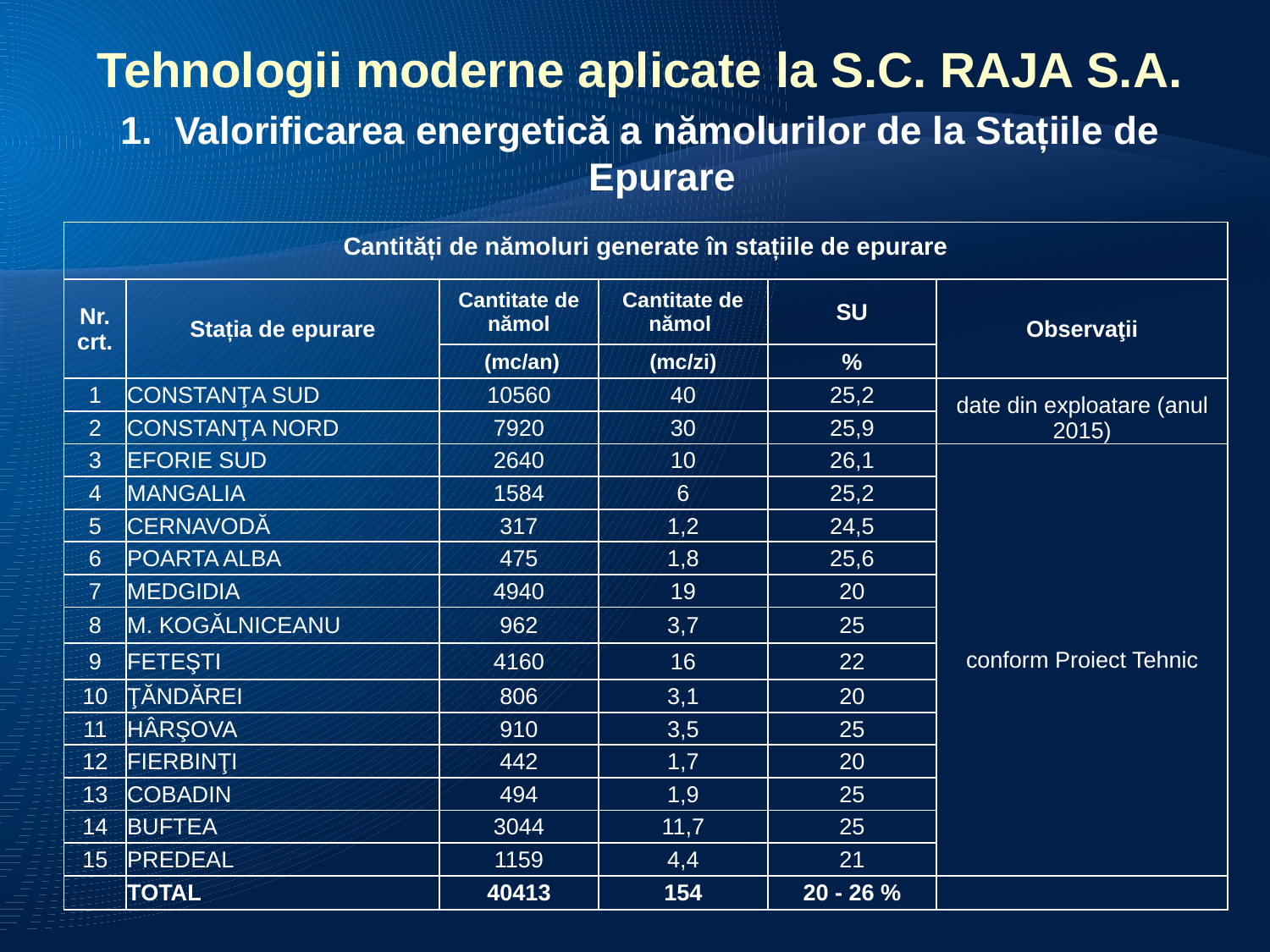

Tehnologii moderne aplicate la S.C. RAJA S.A.
1.  Valorificarea energetică a nămolurilor de la Stațiile de Epurare
| Cantități de nămoluri generate în stațiile de epurare |  |  |  |  |  |
| --- | --- | --- | --- | --- | --- |
| Nr. crt. | Stația de epurare | Cantitate de nămol | Cantitate de nămol | SU | Observaţii |
|  |  | (mc/an) | (mc/zi) | % |  |
| 1 | CONSTANŢA SUD | 10560 | 40 | 25,2 | date din exploatare (anul 2015) |
| 2 | CONSTANŢA NORD | 7920 | 30 | 25,9 |  |
| 3 | EFORIE SUD | 2640 | 10 | 26,1 | conform Proiect Tehnic |
| 4 | MANGALIA | 1584 | 6 | 25,2 |  |
| 5 | CERNAVODĂ | 317 | 1,2 | 24,5 |  |
| 6 | POARTA ALBA | 475 | 1,8 | 25,6 |  |
| 7 | MEDGIDIA | 4940 | 19 | 20 |  |
| 8 | M. KOGĂLNICEANU | 962 | 3,7 | 25 |  |
| 9 | FETEŞTI | 4160 | 16 | 22 |  |
| 10 | ŢĂNDĂREI | 806 | 3,1 | 20 |  |
| 11 | HÂRŞOVA | 910 | 3,5 | 25 |  |
| 12 | FIERBINŢI | 442 | 1,7 | 20 |  |
| 13 | COBADIN | 494 | 1,9 | 25 |  |
| 14 | BUFTEA | 3044 | 11,7 | 25 |  |
| 15 | PREDEAL | 1159 | 4,4 | 21 |  |
|  | TOTAL | 40413 | 154 | 20 - 26 % |  |